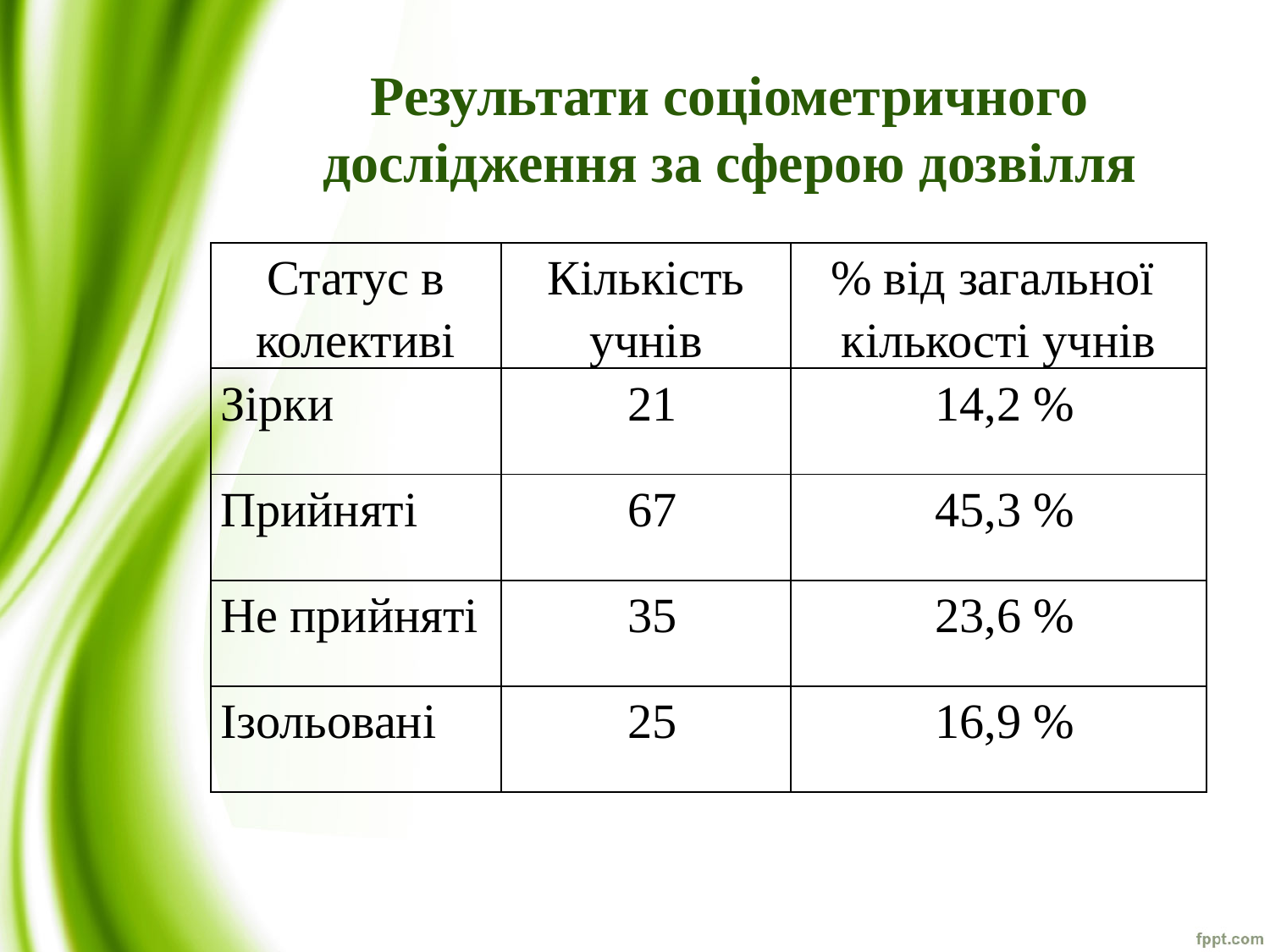

# Результати соціометричного дослідження за сферою дозвілля
| Статус в колективі | Кількість учнів | % від загальної кількості учнів |
| --- | --- | --- |
| Зірки | 21 | 14,2 % |
| Прийняті | 67 | 45,3 % |
| Не прийняті | 35 | 23,6 % |
| Ізольовані | 25 | 16,9 % |